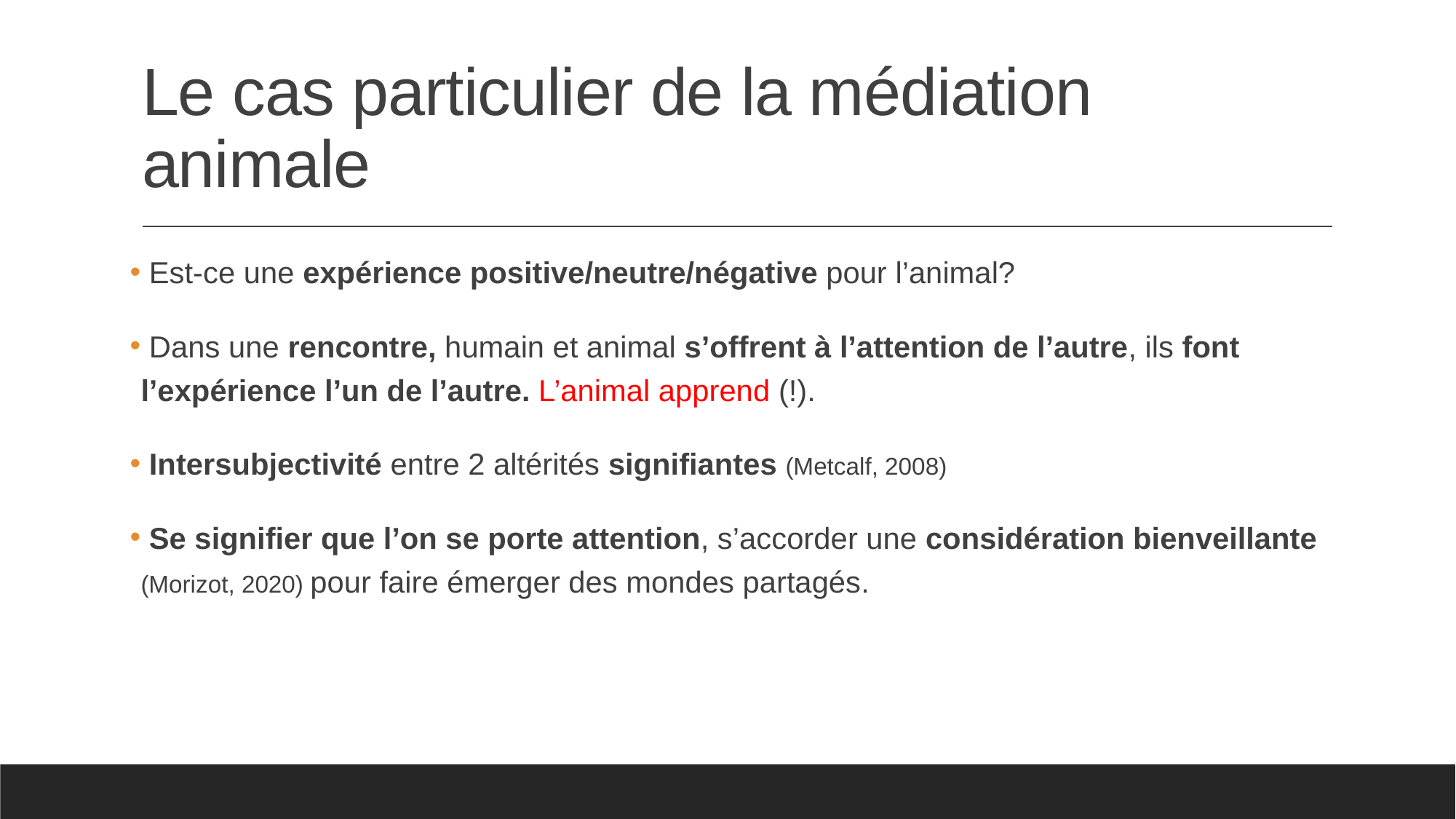

# Le cas particulier de la médiation animale
 Est-ce une expérience positive/neutre/négative pour l’animal?
 Dans une rencontre, humain et animal s’offrent à l’attention de l’autre, ils font l’expérience l’un de l’autre. L’animal apprend (!).
 Intersubjectivité entre 2 altérités signifiantes (Metcalf, 2008)
 Se signifier que l’on se porte attention, s’accorder une considération bienveillante (Morizot, 2020) pour faire émerger des mondes partagés.